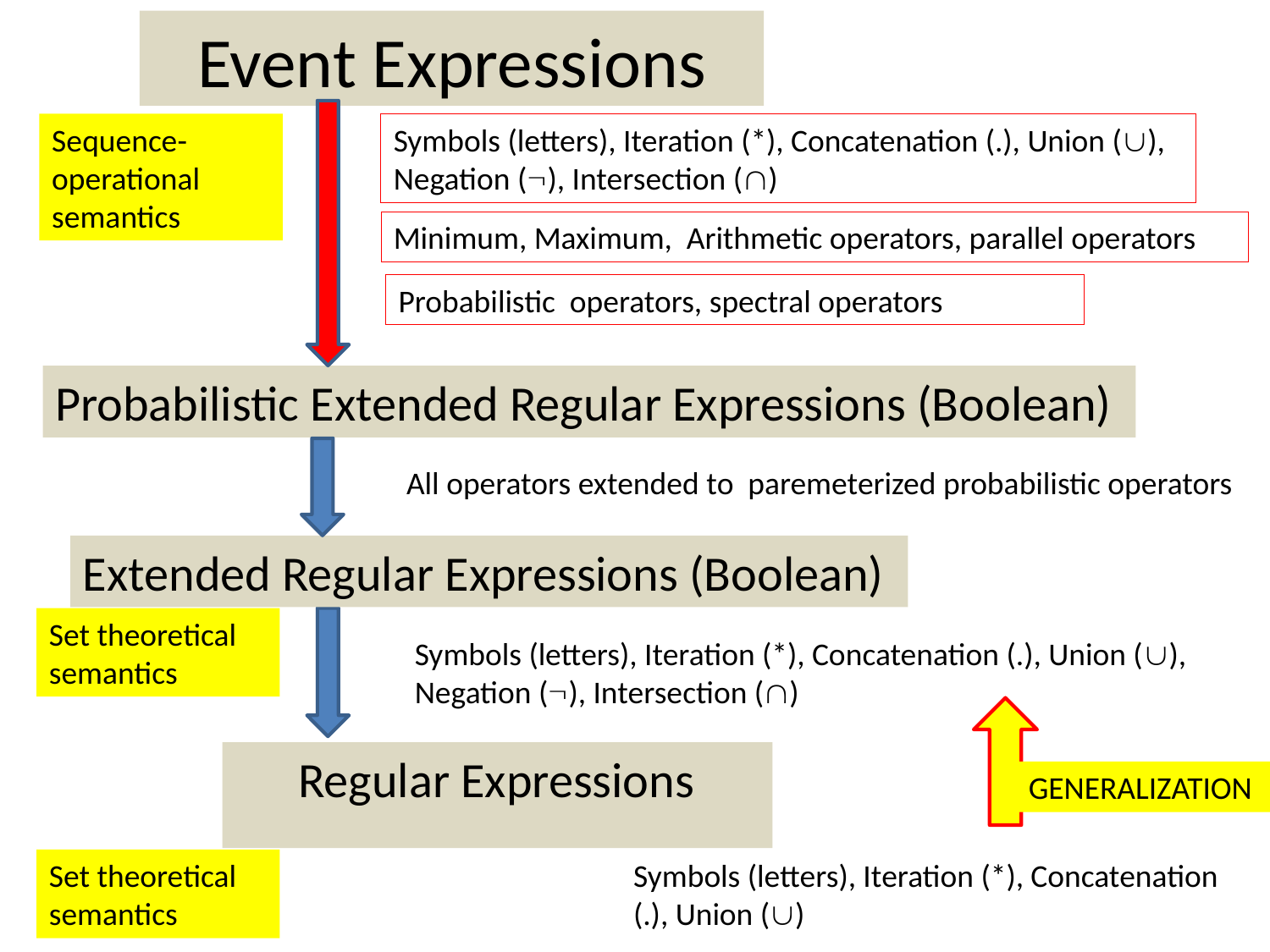

Event Expressions

Sequence-operational
semantics
Symbols (letters), Iteration (*), Concatenation (.), Union (∪), Negation (¬), Intersection (∩)
Minimum, Maximum,  Arithmetic operators, parallel operators
Probabilistic  operators, spectral operators
Probabilistic Extended Regular Expressions (Boolean)

All operators extended to  paremeterized probabilistic operators
Extended Regular Expressions (Boolean)

Set theoretical semantics
Symbols (letters), Iteration (*), Concatenation (.), Union (∪), Negation (¬), Intersection (∩)

Regular Expressions
GENERALIZATION
Set theoretical semantics
Symbols (letters), Iteration (*), Concatenation (.), Union (∪)